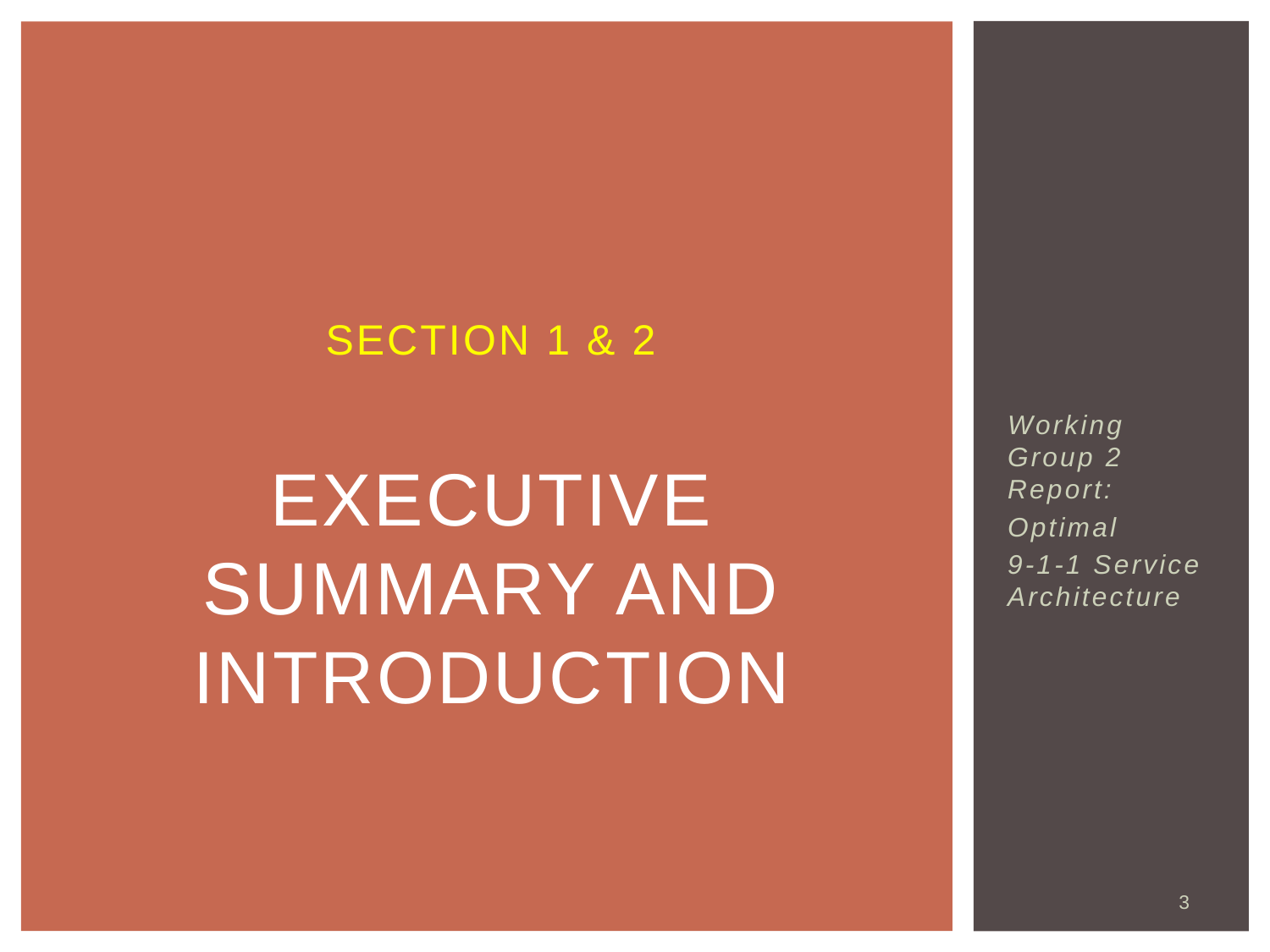

# Section 1 & 2 Executive Summary and introduction
Working Group 2 Report:
Optimal
9-1-1 Service Architecture

3